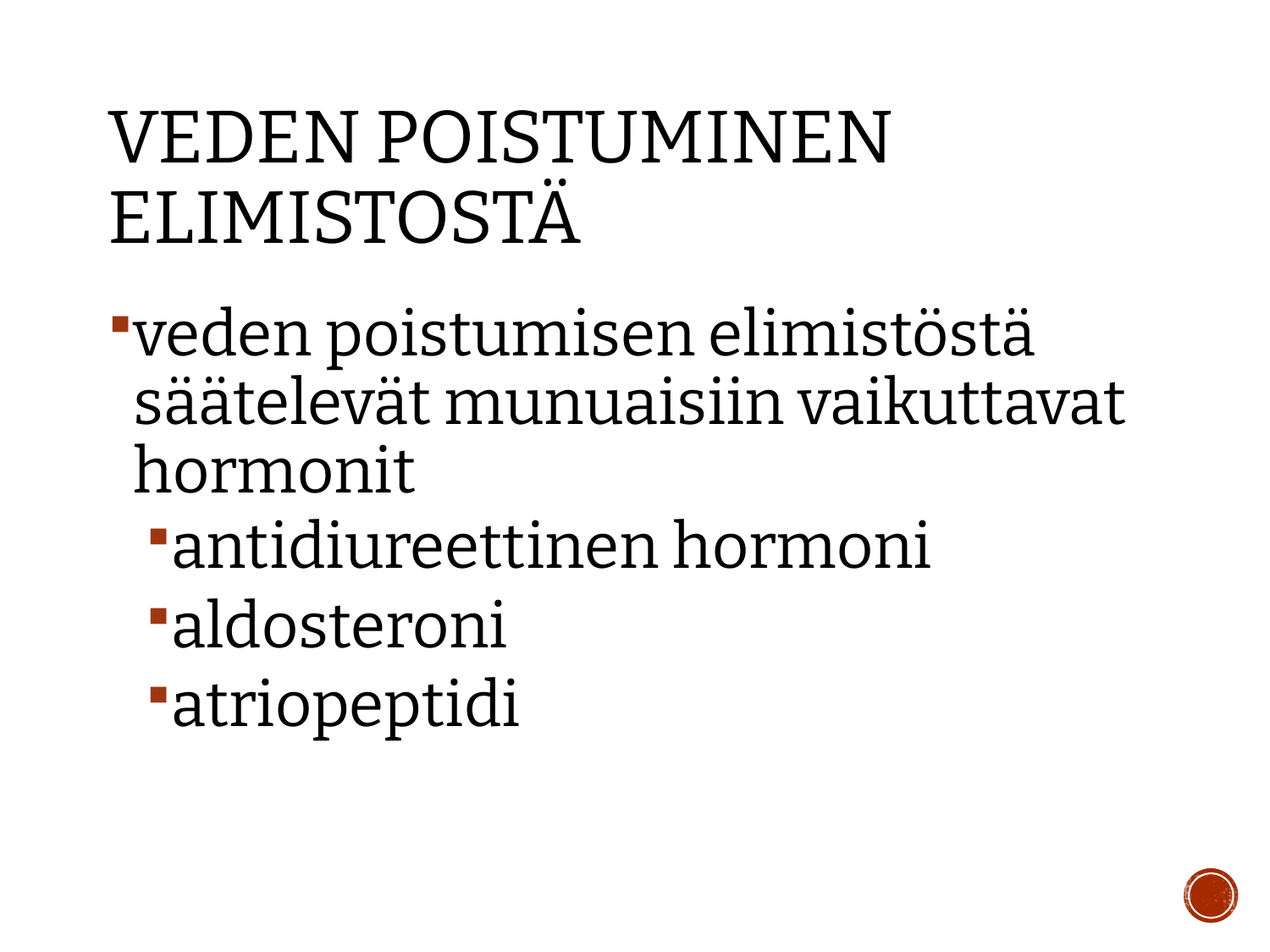

# Veden poistuminen elimistostä
veden poistumisen elimistöstä säätelevät munuaisiin vaikuttavat hormonit
antidiureettinen hormoni
aldosteroni
atriopeptidi